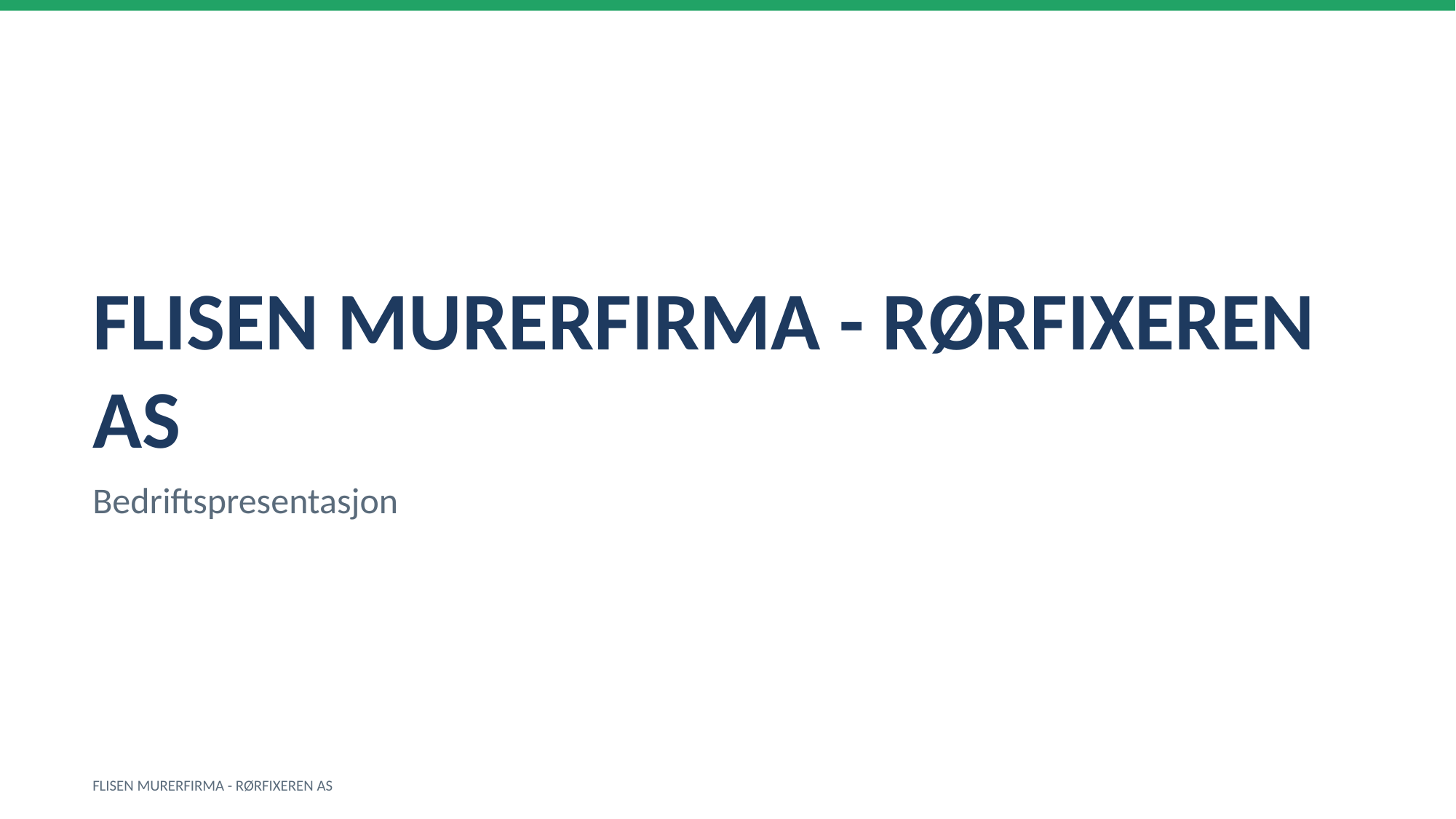

FLISEN MURERFIRMA - RØRFIXEREN AS
Bedriftspresentasjon
FLISEN MURERFIRMA - RØRFIXEREN AS